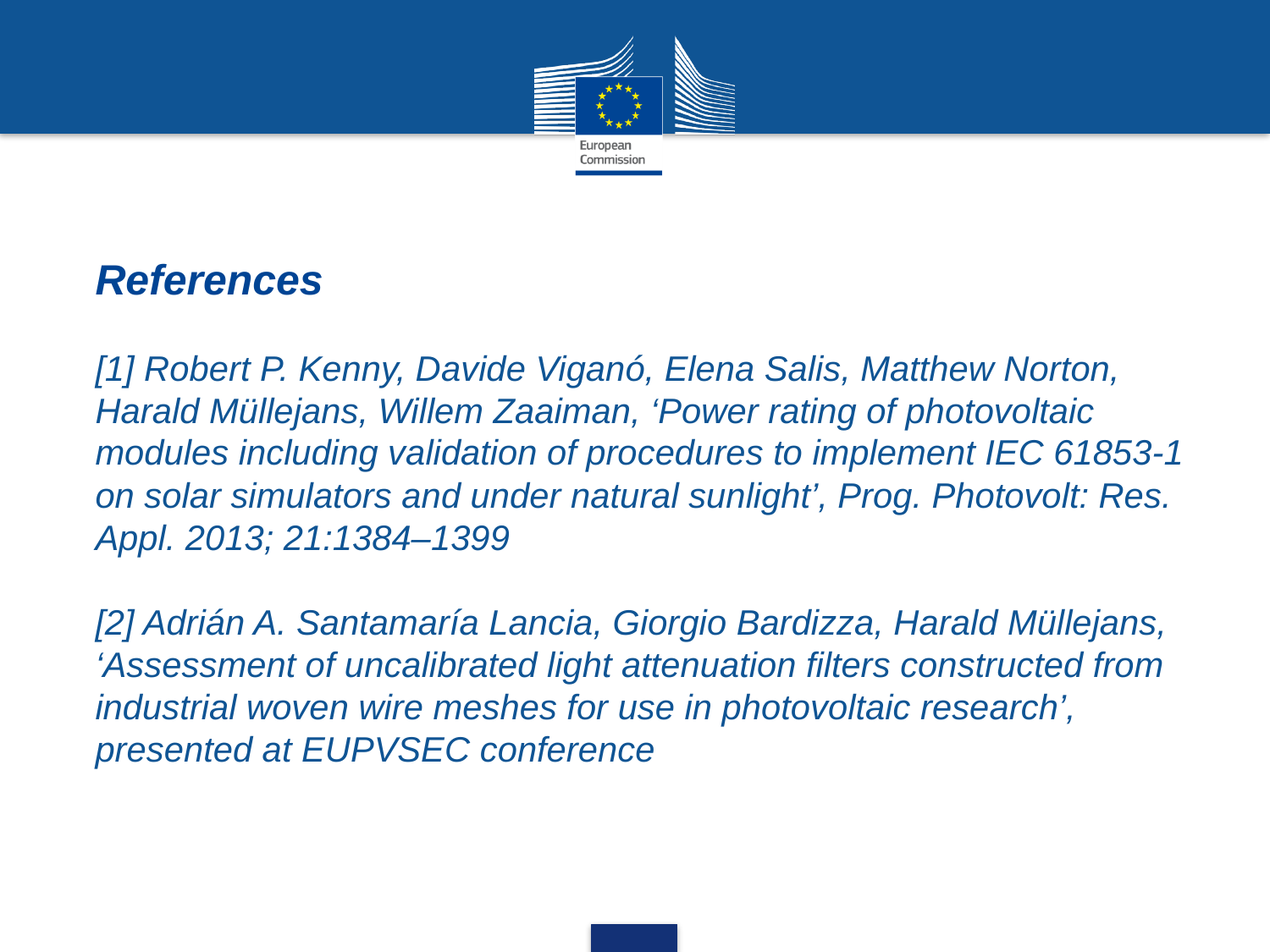

References

[1] Photovoltaic (PV) module performance testing and energy rating - Part1: Irradiance and temperature performance measurements and Power Rating, IEC61853-1, Edition 1.0, 2011-01

[2] Robert P. Kenny, Davide Viganó, Elena Salis, Matthew Norton, Harald Müllejans, Willem Zaaiman, ‘Power rating of photovoltaic modules including validation of procedures to implement IEC 61853-1 on solar simulators and under natural sunlight’, Prog. Photovolt: Res. Appl. 2013; 21:1384–1399

[3] Adrián A. Santamaría Lancia, Giorgio Bardizza, Harald Müllejans, ‘Assessment of uncalibrated light attenuation filters constructed from industrial woven wire meshes for use in photovoltaic research’, presented at this conference: paper number 5CV.2.2
References

[1] Robert P. Kenny, Davide Viganó, Elena Salis, Matthew Norton, Harald Müllejans, Willem Zaaiman, ‘Power rating of photovoltaic modules including validation of procedures to implement IEC 61853-1 on solar simulators and under natural sunlight’, Prog. Photovolt: Res. Appl. 2013; 21:1384–1399

[2] Adrián A. Santamaría Lancia, Giorgio Bardizza, Harald Müllejans, ‘Assessment of uncalibrated light attenuation filters constructed from industrial woven wire meshes for use in photovoltaic research’, presented at EUPVSEC conference